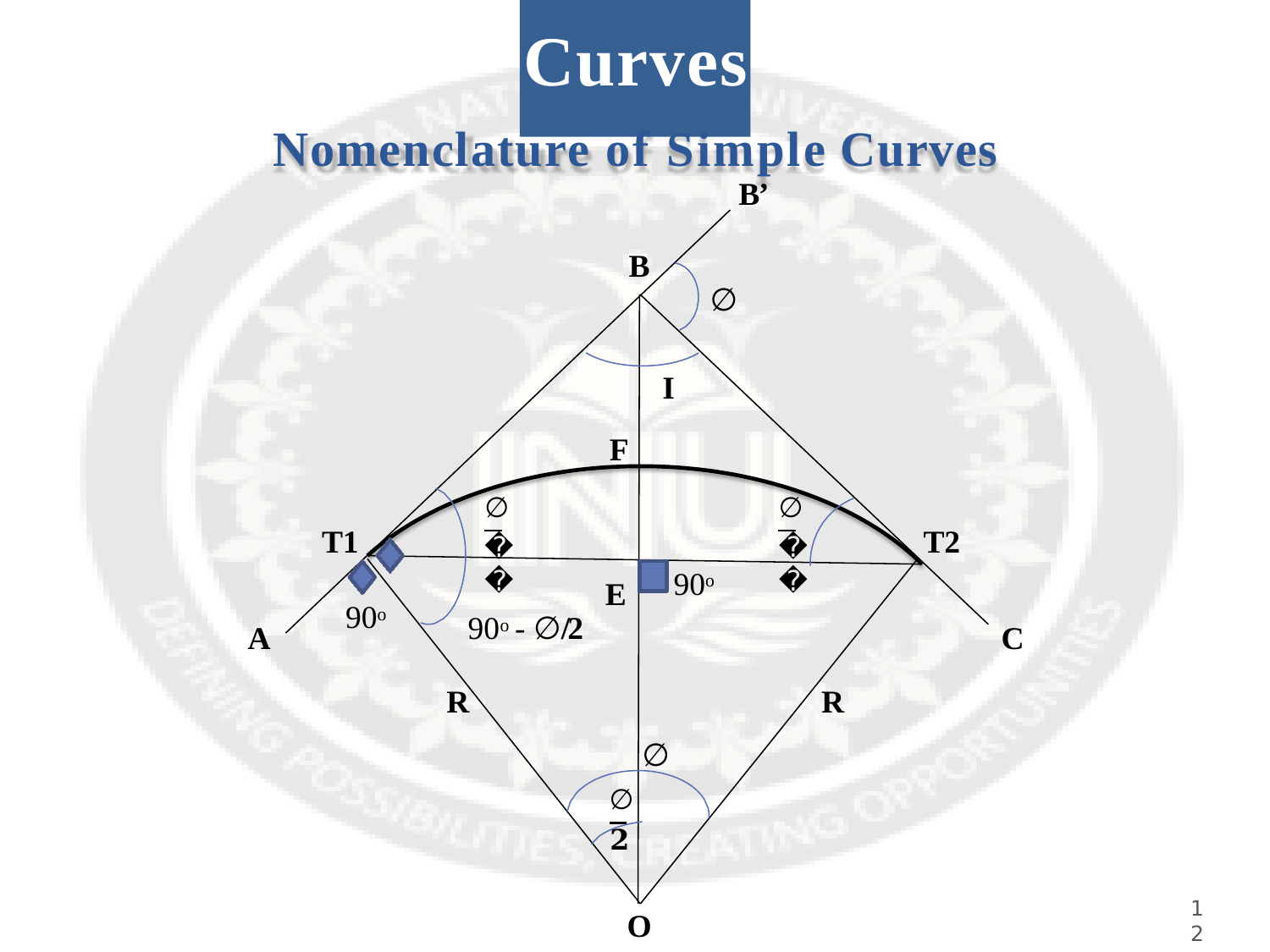

# Curves

Nomenclature of Simple Curves
B’

B
∅

I
F

∅
𝟐
∅
𝟐

T1
T2

90o
E
90o
90o - ∅/2
A
C
R
R
∅
∅
𝟐

12
O